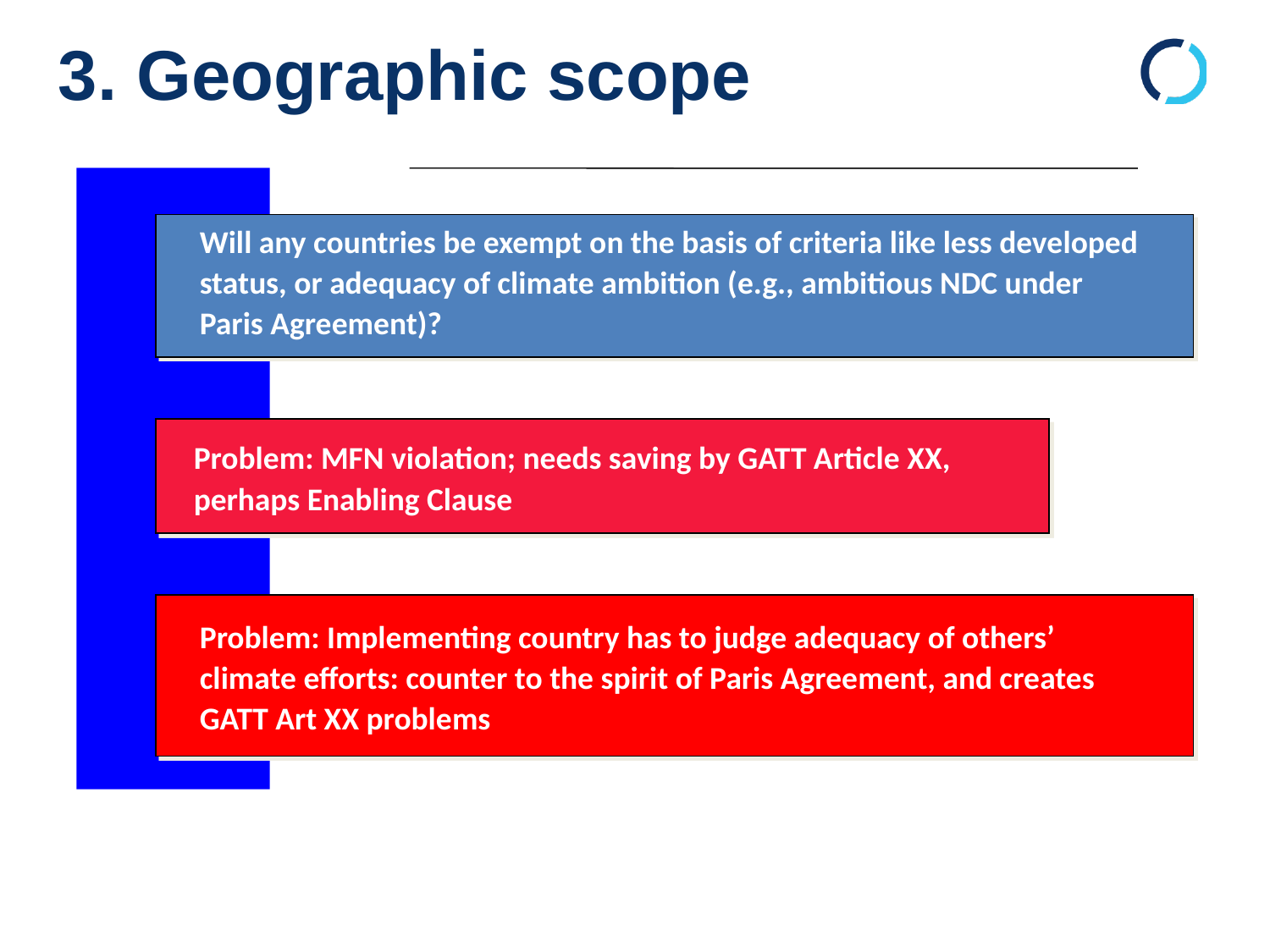

3. Geographic scope

Will any countries be exempt on the basis of criteria like less developed status, or adequacy of climate ambition (e.g., ambitious NDC under Paris Agreement)?

Problem: MFN violation; needs saving by GATT Article XX, perhaps Enabling Clause

Problem: Implementing country has to judge adequacy of others’ climate efforts: counter to the spirit of Paris Agreement, and creates GATT Art XX problems